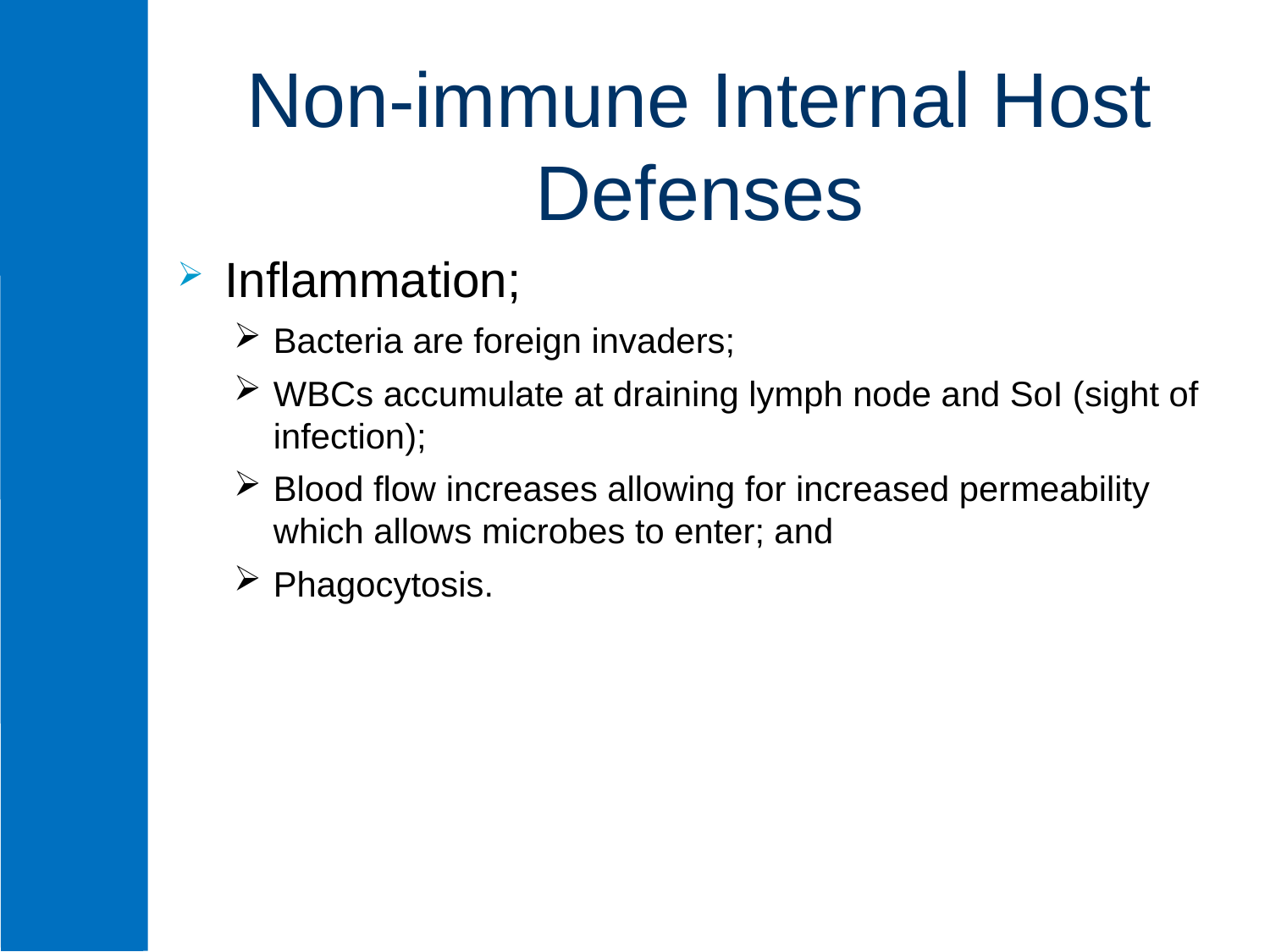

# Non-immune Internal Host Defenses
Inflammation;
Bacteria are foreign invaders;
WBCs accumulate at draining lymph node and SoI (sight of infection);
Blood flow increases allowing for increased permeability which allows microbes to enter; and
Phagocytosis.